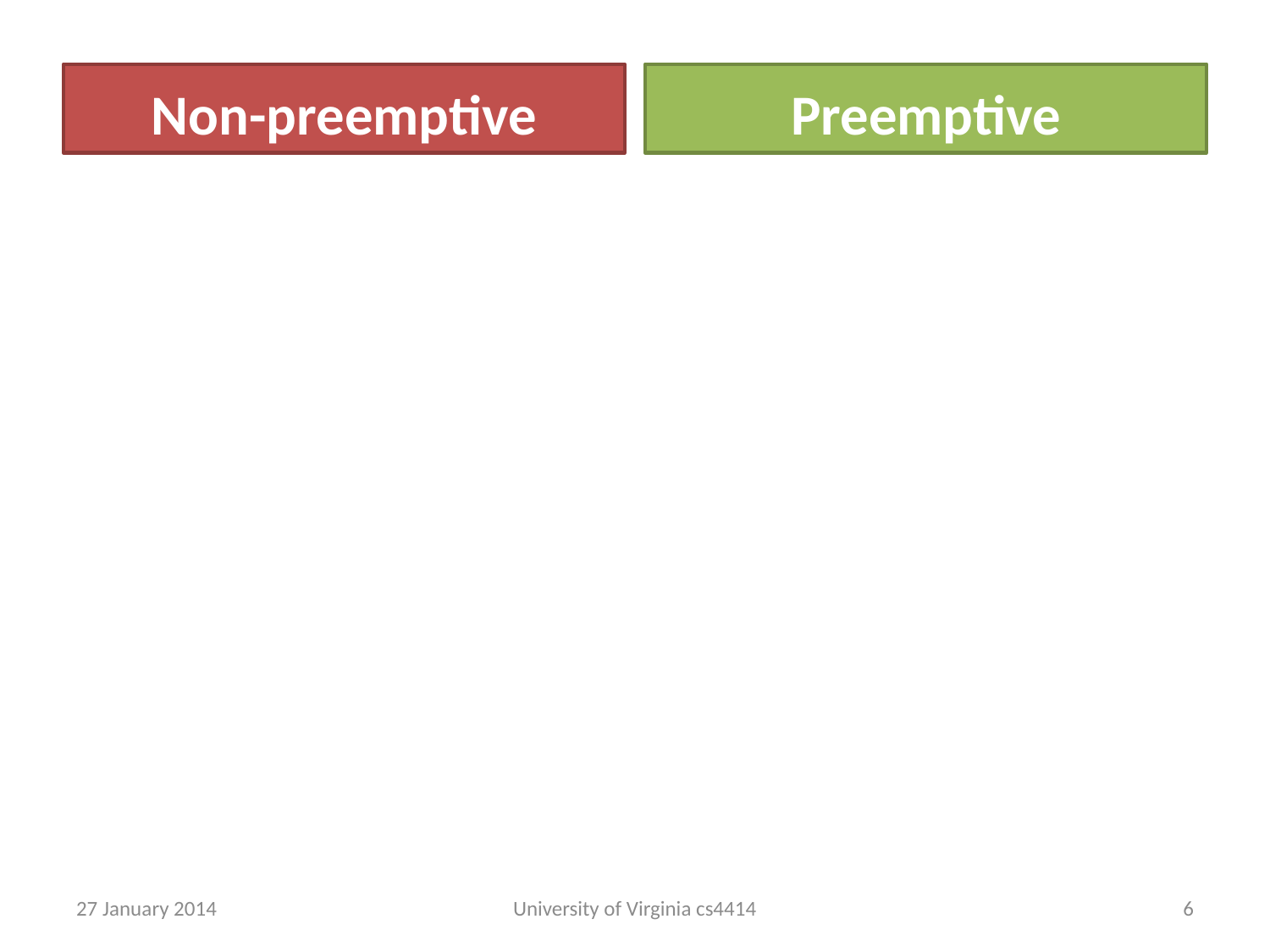

Non-preemptive
Preemptive
27 January 2014
University of Virginia cs4414
6